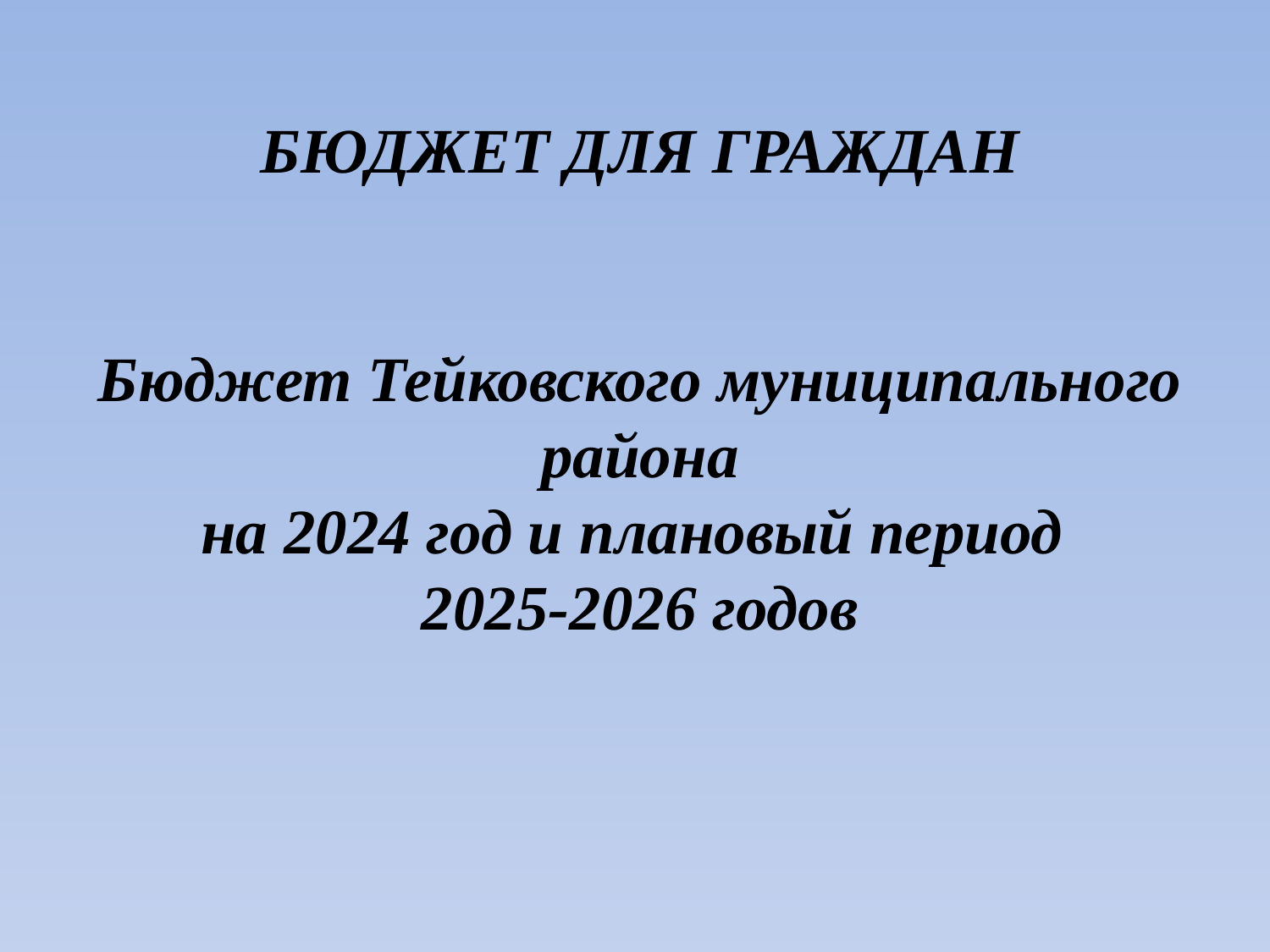

БЮДЖЕТ ДЛЯ ГРАЖДАН
Бюджет Тейковского муниципального района
на 2024 год и плановый период
2025-2026 годов